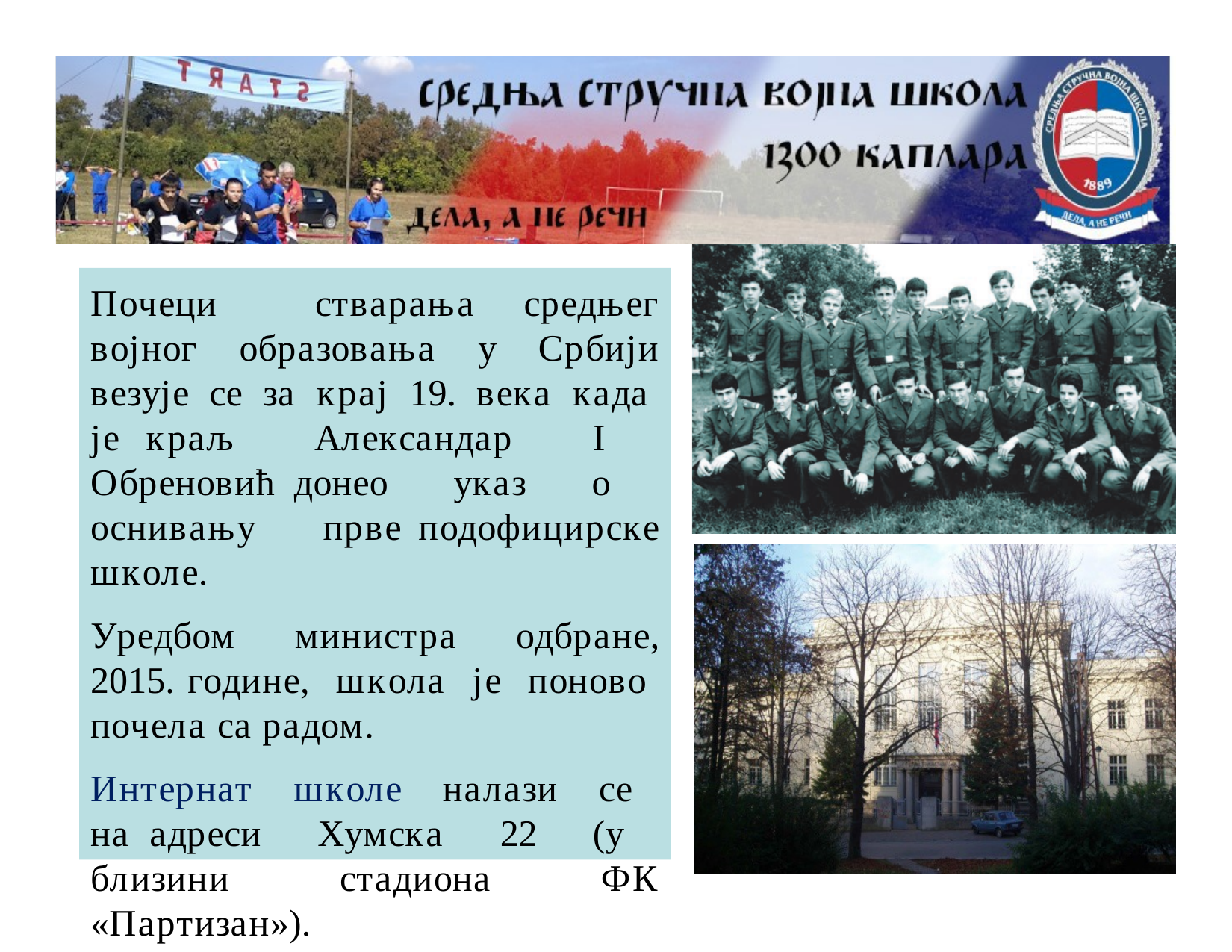

РЕПУБЛИКА СРБИЈА
МИНИСТАРСТВО ОДБРАНЕ	ОД	КАДА	ПОСТОЈИМО
УНИВЕРЗИТЕТ ОДБРАНЕ
ВОЈНА АКАДЕМИЈА ССВШ „ 1300 КАПЛАРА”

Почеци          стварања     средњег војног    образовања    у    Србији везује  се  за  крај  19.  века  када  је краљ   Александар   I   Обреновић донео    указ    о    оснивању    прве подофицирске школе.
Уредбом министра одбране, 2015. године,  школа  је  поново  почела са радом.
Интернат   школе   налази   се   на адреси   Хумска   22   (у   близини стадиона ФК «Партизан»).